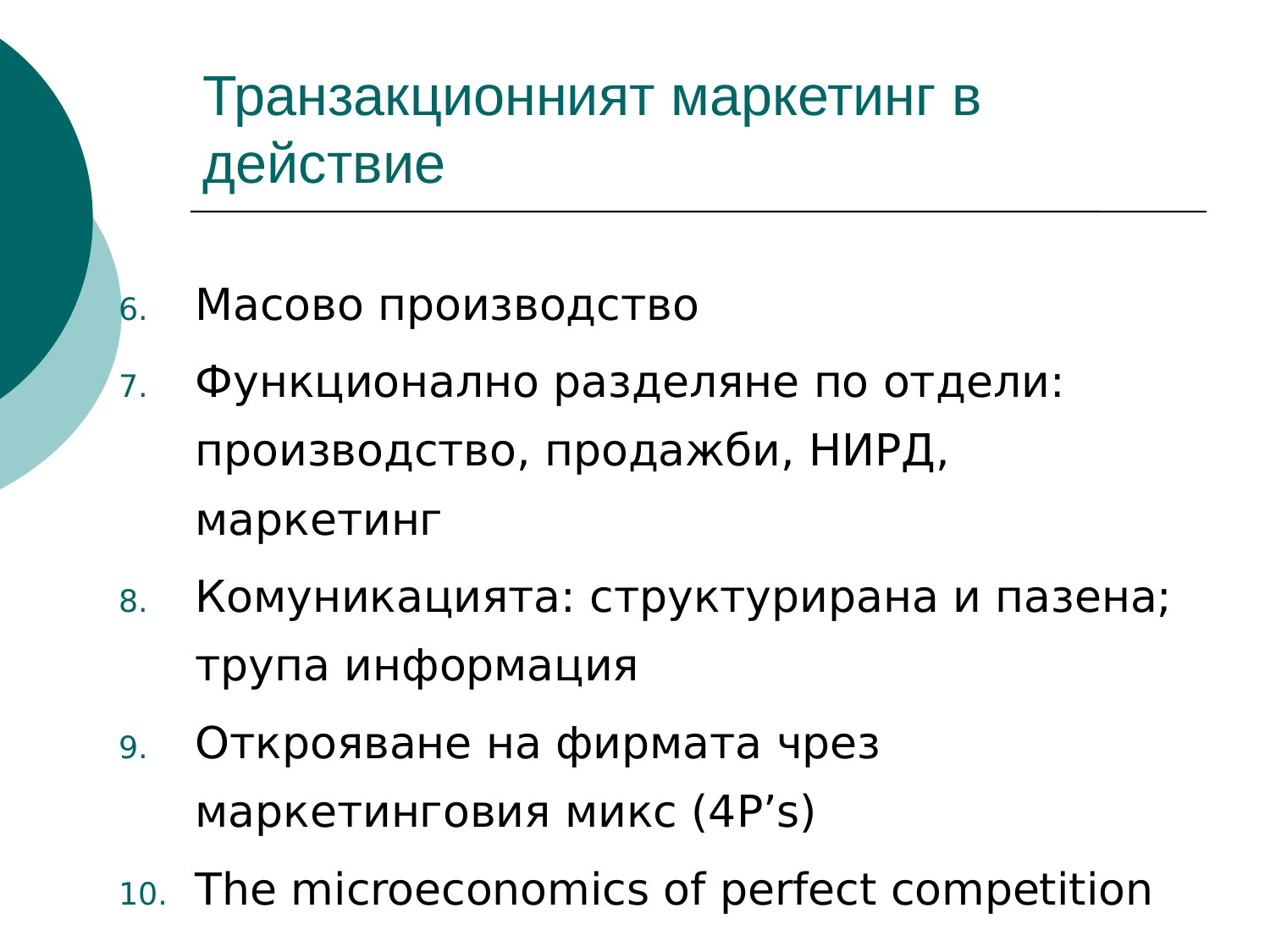

# Транзакционният маркетинг в действие
Масово производство
Функционално разделяне по отдели: производство, продажби, НИРД, маркетинг
Комуникацията: структурирана и пазена; трупа информация
Открояване на фирмата чрез маркетинговия микс (4P’s)
The microeconomics of perfect competition